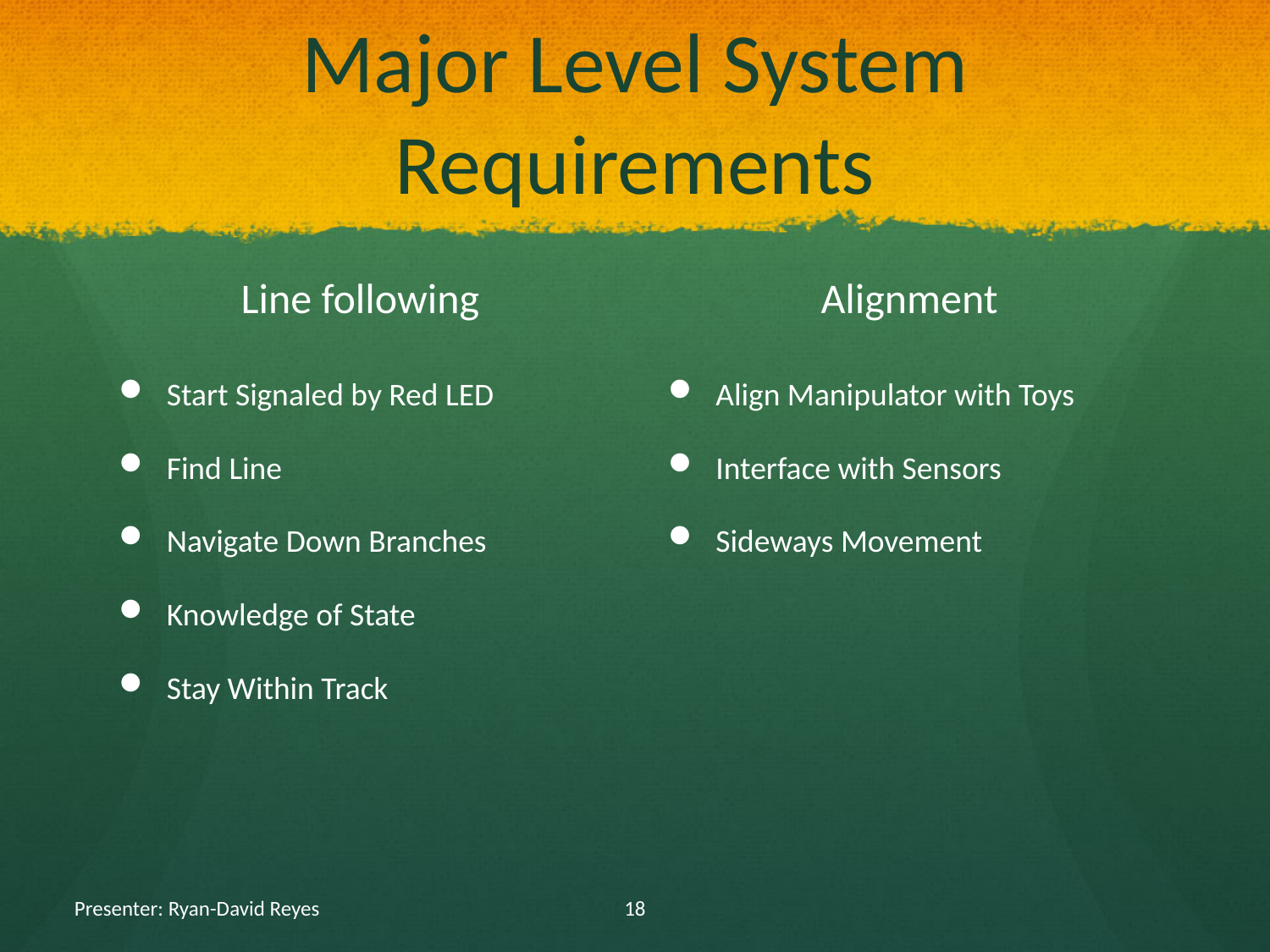

# Major Level System Requirements
Line following
Alignment
Start Signaled by Red LED
Find Line
Navigate Down Branches
Knowledge of State
Stay Within Track

Align Manipulator with Toys
Interface with Sensors
Sideways Movement

Presenter: Ryan-David Reyes
18